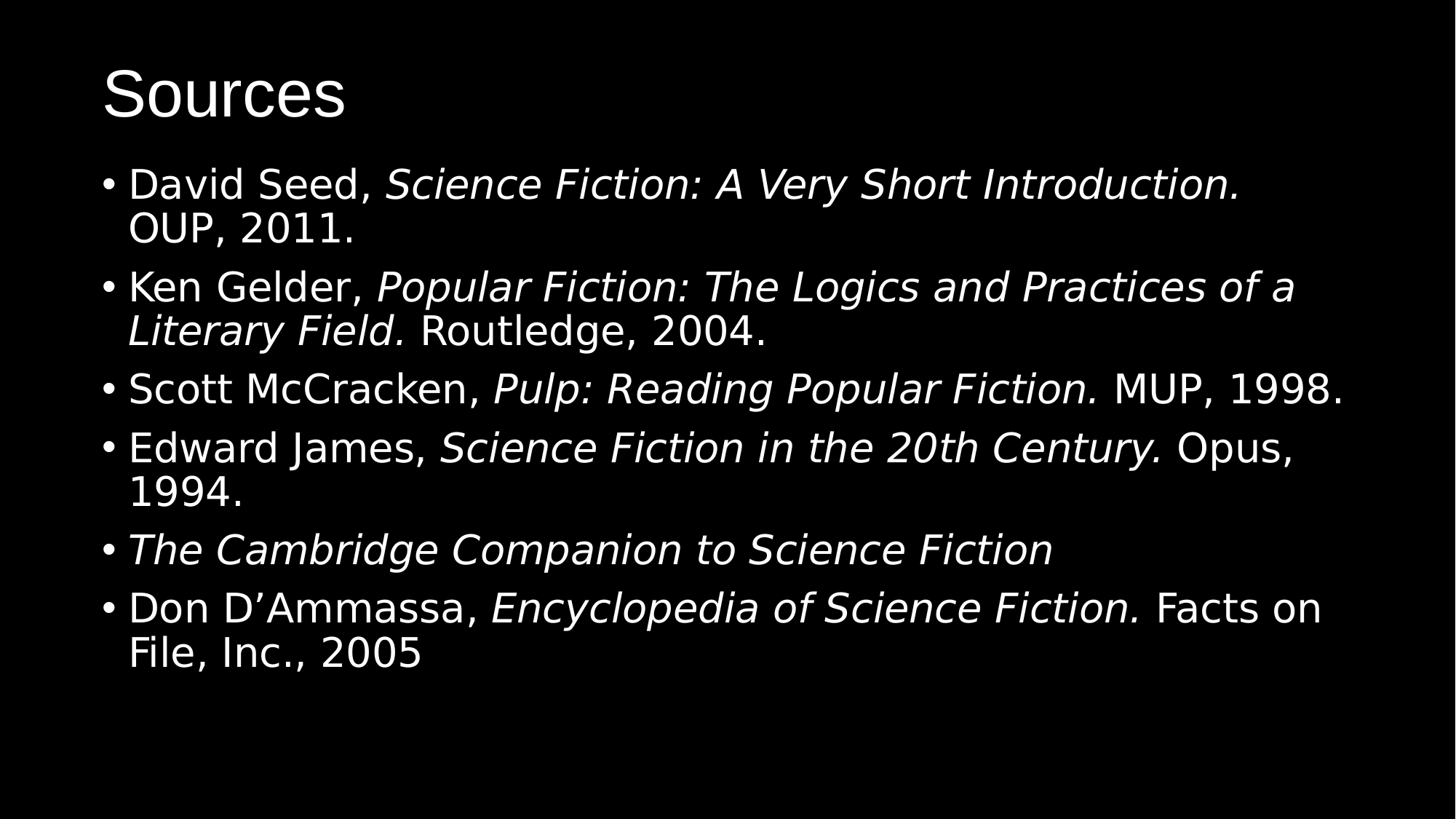

# Sources
David Seed, Science Fiction: A Very Short Introduction. OUP, 2011.
Ken Gelder, Popular Fiction: The Logics and Practices of a Literary Field. Routledge, 2004.
Scott McCracken, Pulp: Reading Popular Fiction. MUP, 1998.
Edward James, Science Fiction in the 20th Century. Opus, 1994.
The Cambridge Companion to Science Fiction
Don D’Ammassa, Encyclopedia of Science Fiction. Facts on File, Inc., 2005